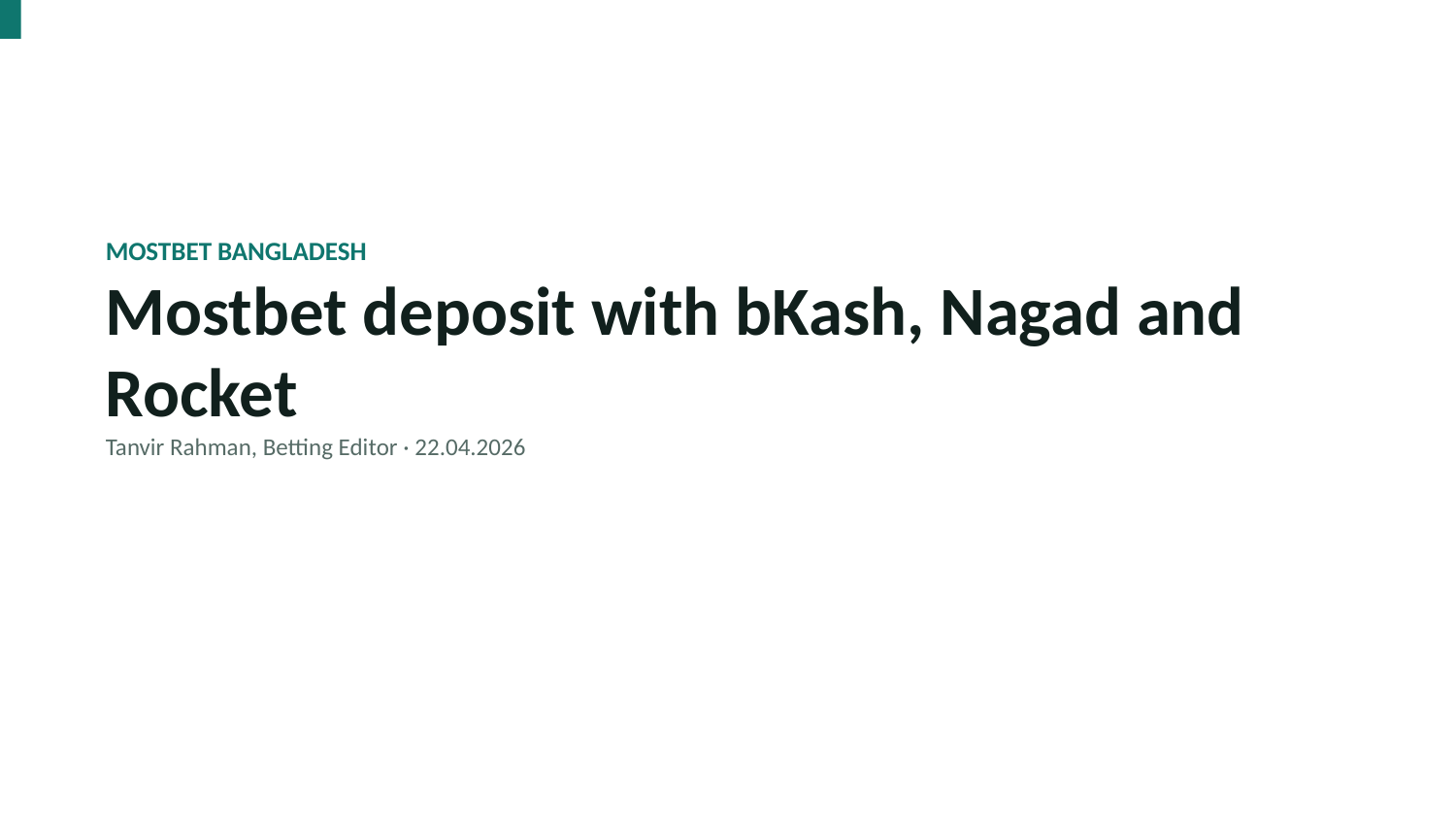

MOSTBET BANGLADESH
Mostbet deposit with bKash, Nagad and Rocket
Tanvir Rahman, Betting Editor · 22.04.2026